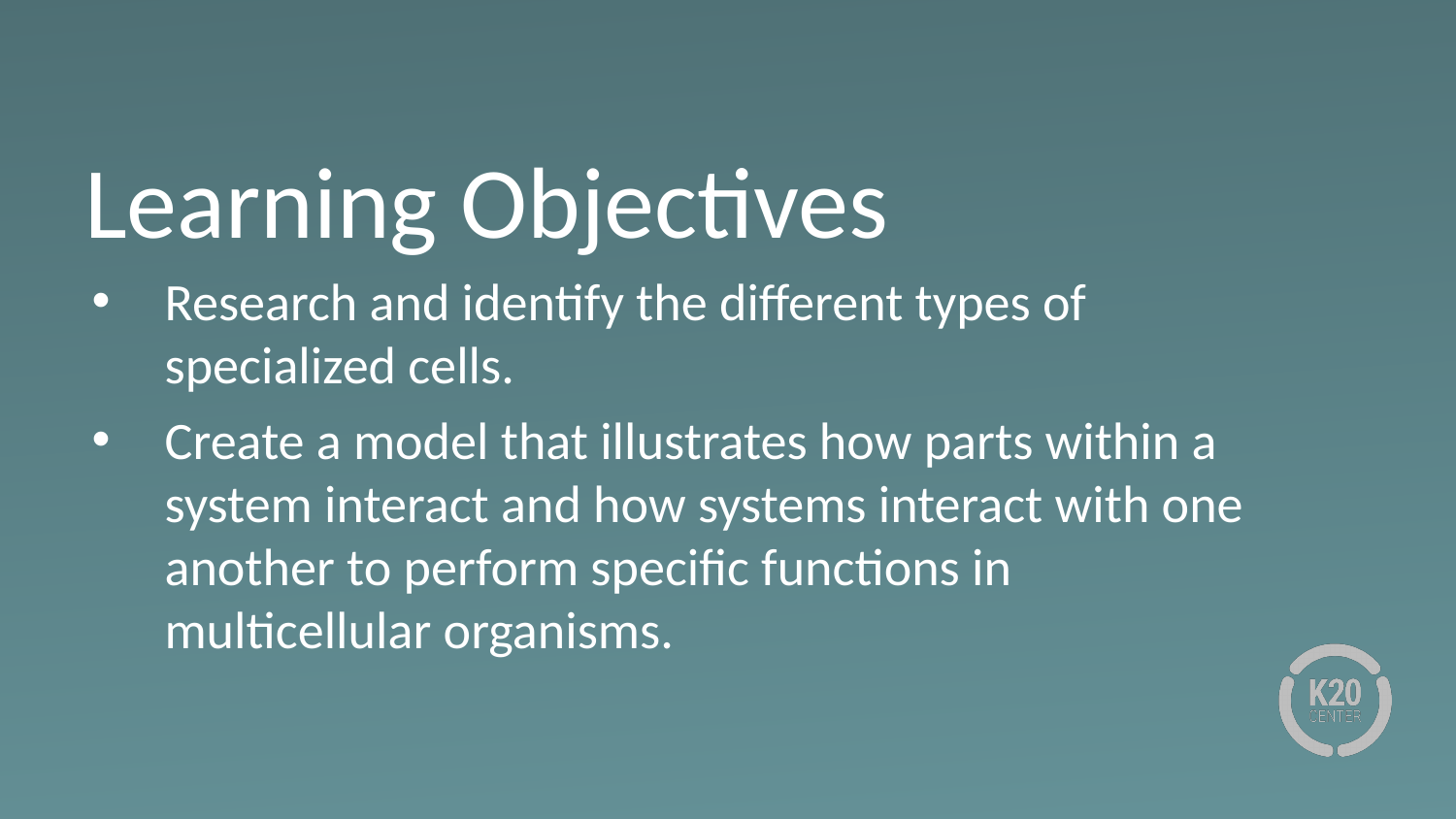

# Learning Objectives
Research and identify the different types of specialized cells.
Create a model that illustrates how parts within a system interact and how systems interact with one another to perform specific functions in multicellular organisms.